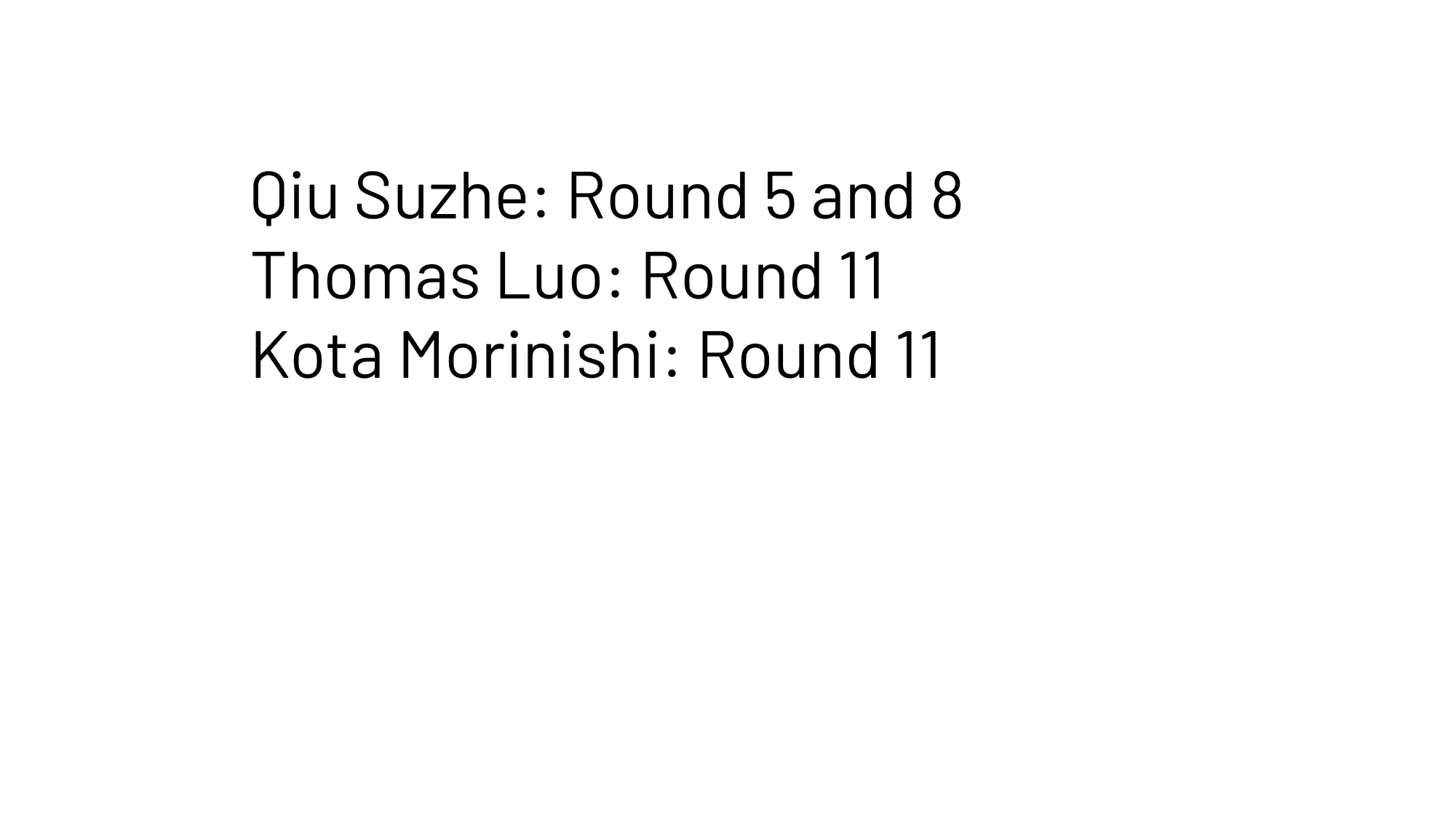

Qiu Suzhe: Round 5 and 8
Thomas Luo: Round 11
Kota Morinishi: Round 11